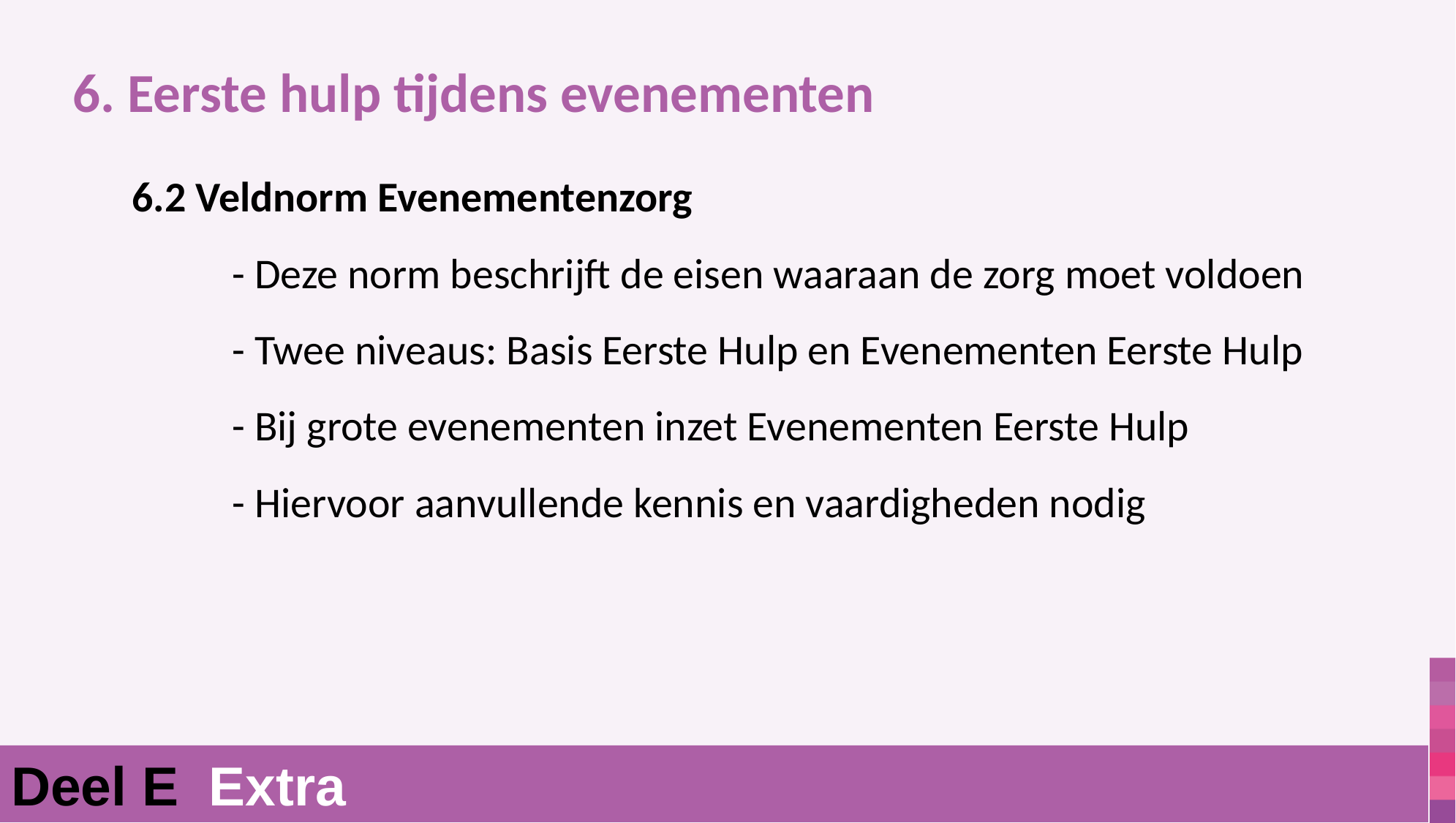

6. Eerste hulp tijdens evenementen
			 6.2 Veldnorm Evenementenzorg
				- Deze norm beschrijft de eisen waaraan de zorg moet voldoen
				- Twee niveaus: Basis Eerste Hulp en Evenementen Eerste Hulp
				- Bij grote evenementen inzet Evenementen Eerste Hulp
				- Hiervoor aanvullende kennis en vaardigheden nodig

Deel E  Extra